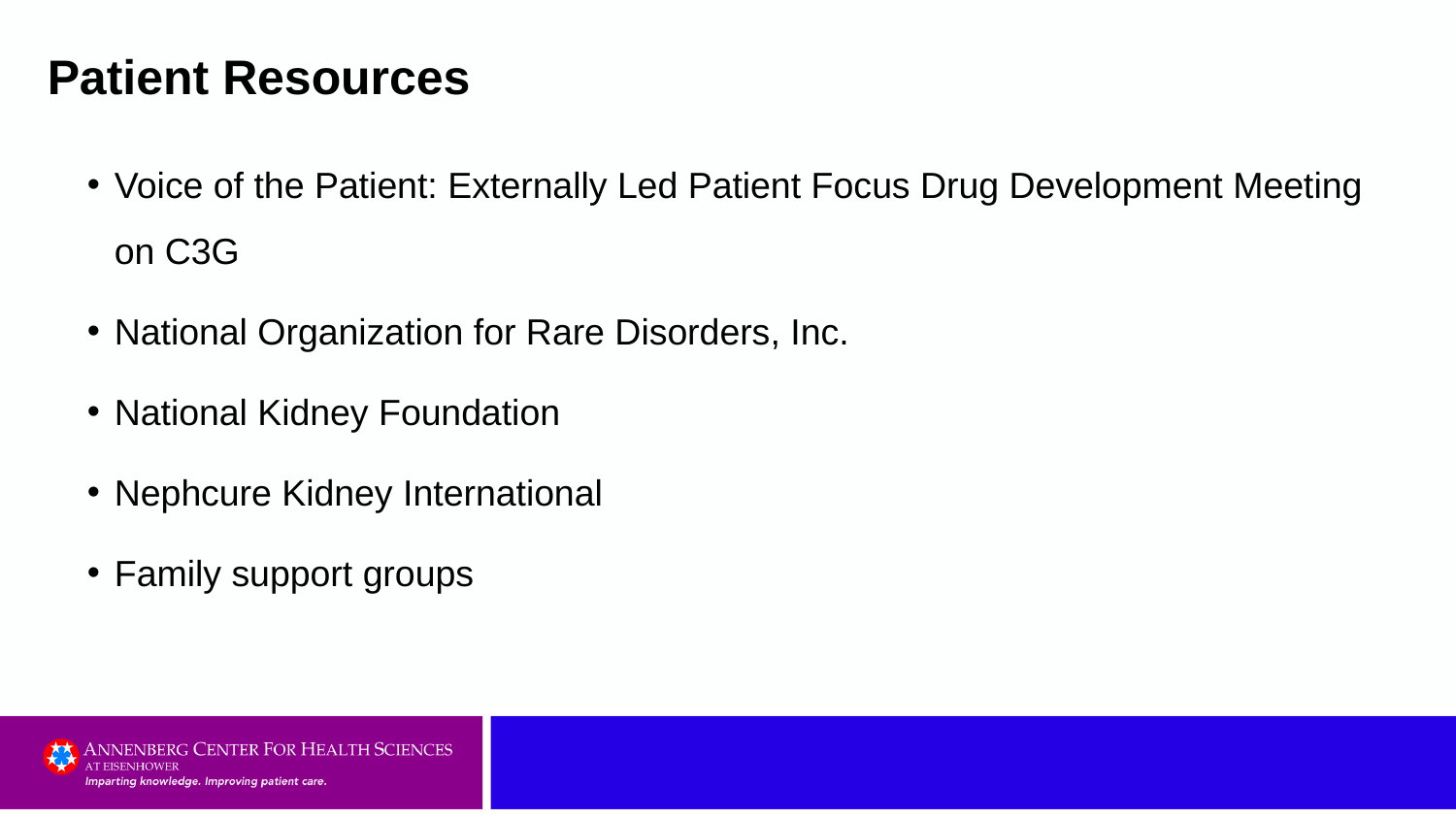

# Patient Resources
Voice of the Patient: Externally Led Patient Focus Drug Development Meeting on C3G
National Organization for Rare Disorders, Inc.
National Kidney Foundation
Nephcure Kidney International
Family support groups